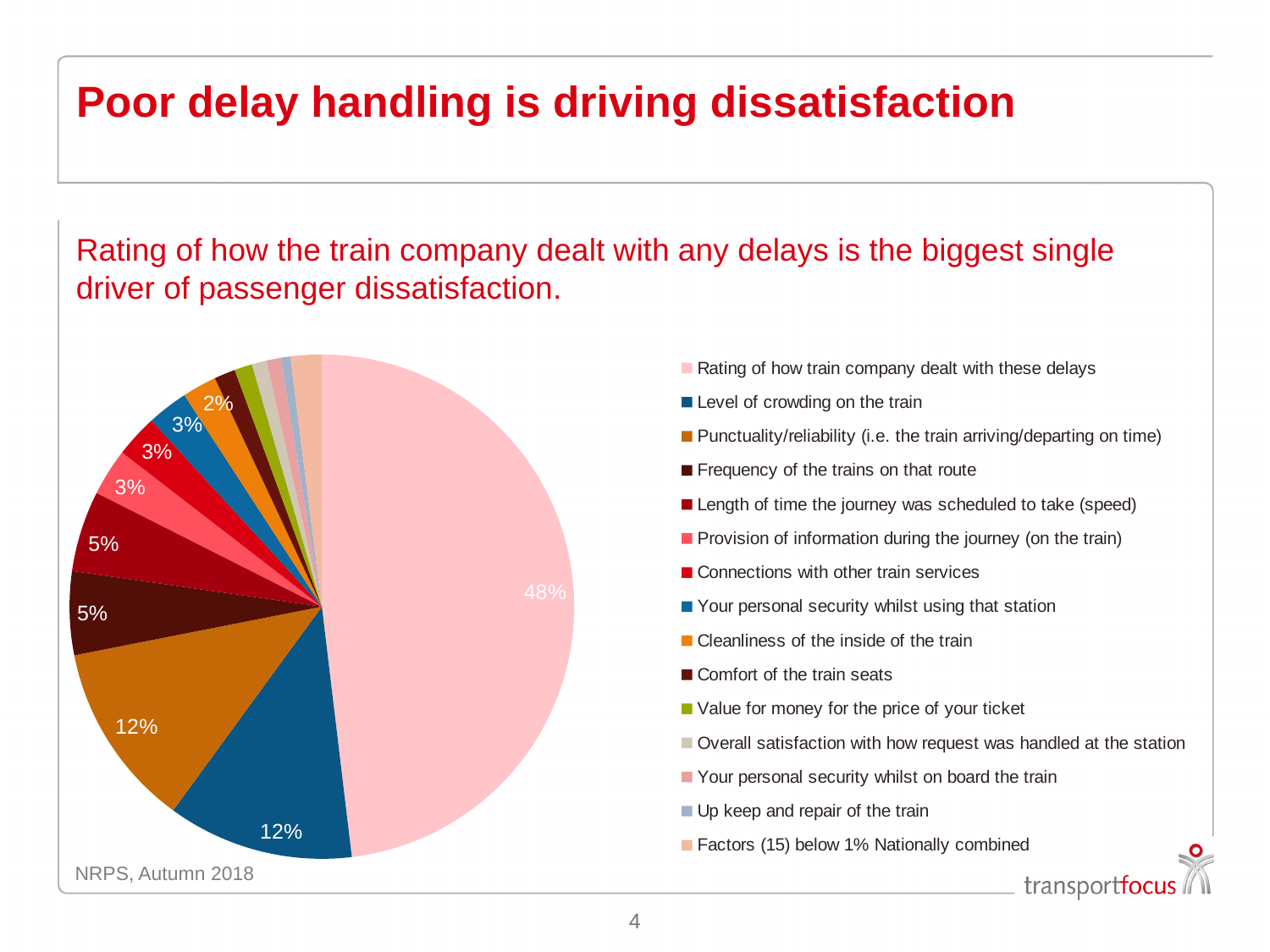

# Poor delay handling is driving dissatisfaction
Rating of how the train company dealt with any delays is the biggest single driver of passenger dissatisfaction.

### Chart

| Category | National |
|---|---|
| Rating of how train company dealt with these delays | 0.4825418987767497 |
| Level of crowding on the train  | 0.11964329203443688 |
| Punctuality/reliability (i.e. the train arriving/departing on time) | 0.11907560147696476 |
| Frequency of the trains on that route | 0.05373539803905867 |
| Length of time the journey was scheduled to take (speed) | 0.05202130762741018 |
| Provision of information during the journey (on the train) | 0.030331637949093243 |
| Connections with other train services | 0.027478520696428976 |
| Your personal security whilst using that station | 0.02633277582179824 |
| Cleanliness of the inside of the train | 0.022075482945014553 |
| Comfort of the train seats | 0.013560445695762705 |
| Value for money for the price of your ticket | 0.011535893947498481 |
| Overall satisfaction with how request was handled at the station | 0.009391744053133585 |
| Your personal security whilst on board the train | 0.009158154155580541 |
| Up keep and repair of the train | 0.006230644971885283 |
| Factors (15) below 1% Nationally combined  | 0.02 |
NRPS, Autumn 2018
4